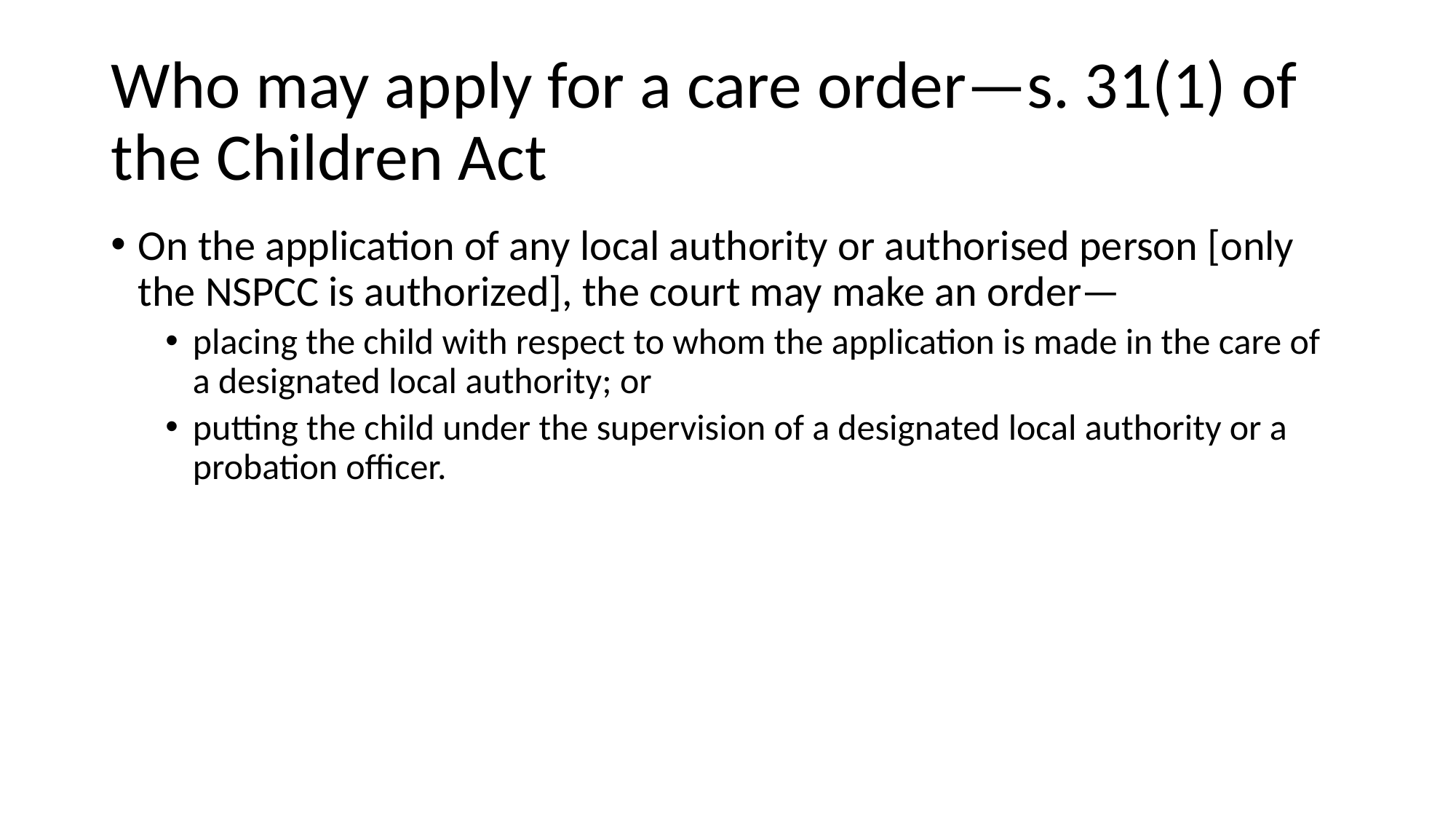

# Who may apply for a care order—s. 31(1) of the Children Act
On the application of any local authority or authorised person [only the NSPCC is authorized], the court may make an order—
placing the child with respect to whom the application is made in the care of a designated local authority; or
putting the child under the supervision of a designated local authority or a probation officer.